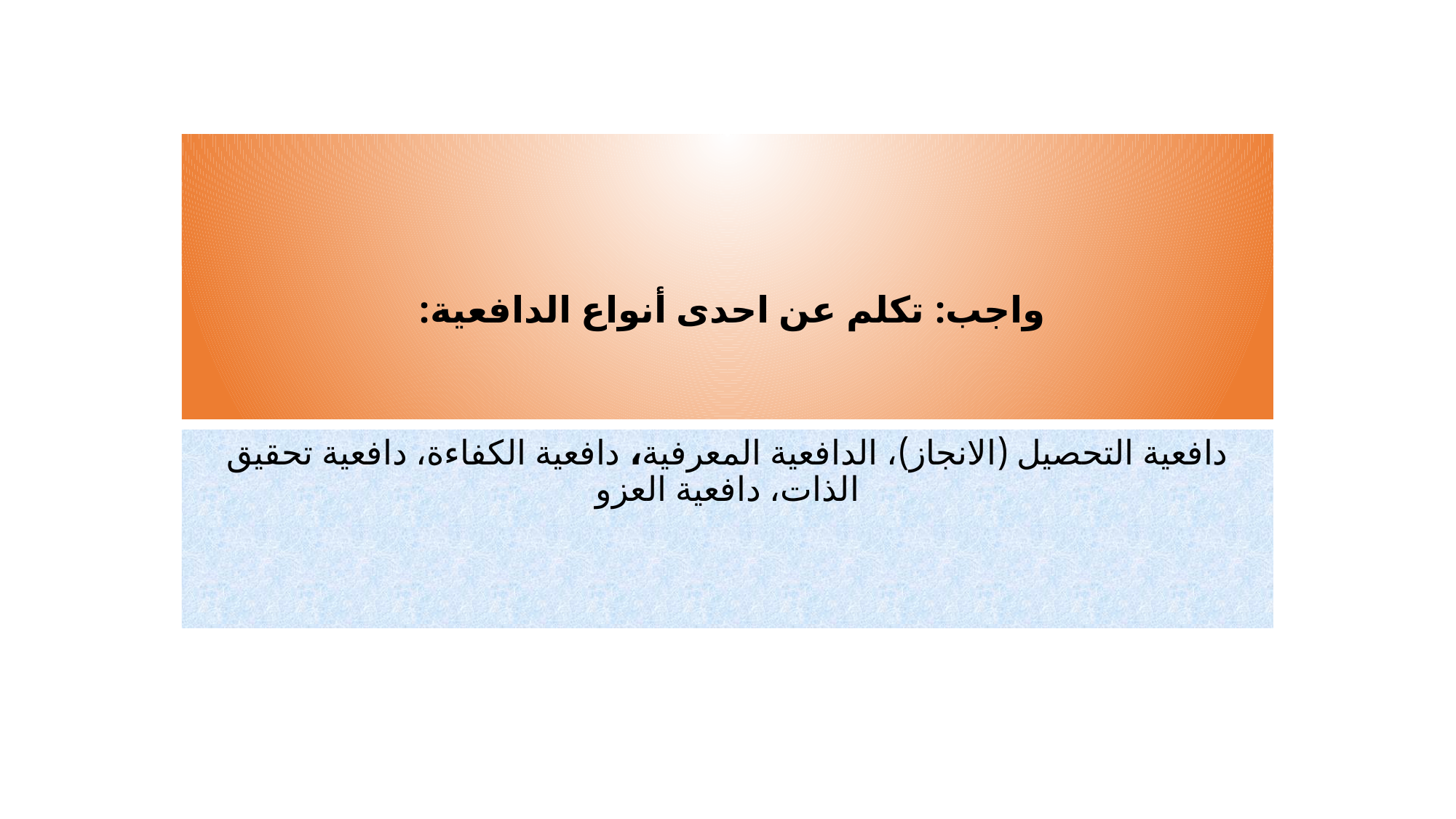

# واجب: تكلم عن احدى أنواع الدافعية:
دافعية التحصيل (الانجاز)، الدافعية المعرفية، دافعية الكفاءة، دافعية تحقيق الذات، دافعية العزو